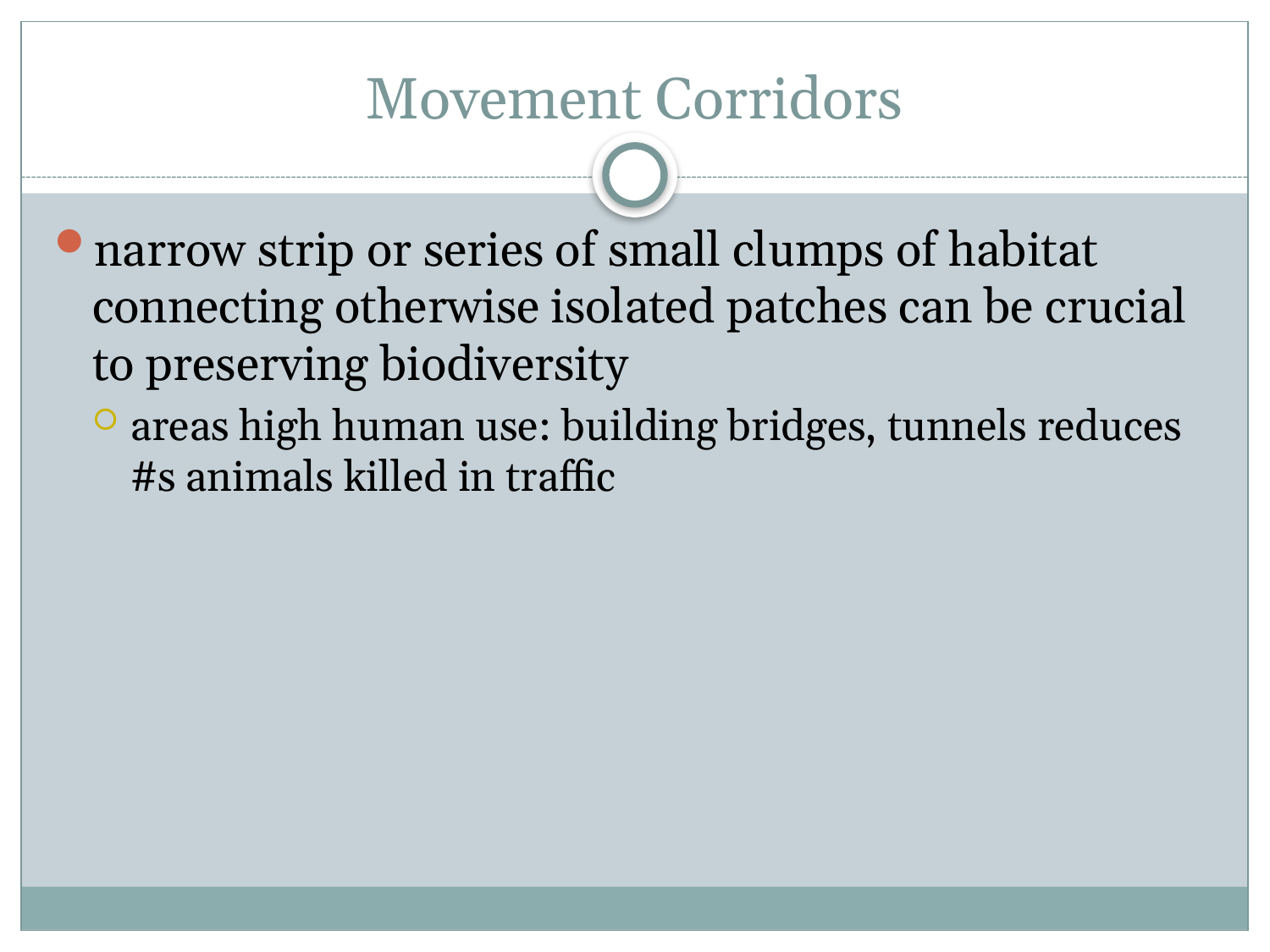

# Movement Corridors
narrow strip or series of small clumps of habitat connecting otherwise isolated patches can be crucial to preserving biodiversity
areas high human use: building bridges, tunnels reduces #s animals killed in traffic